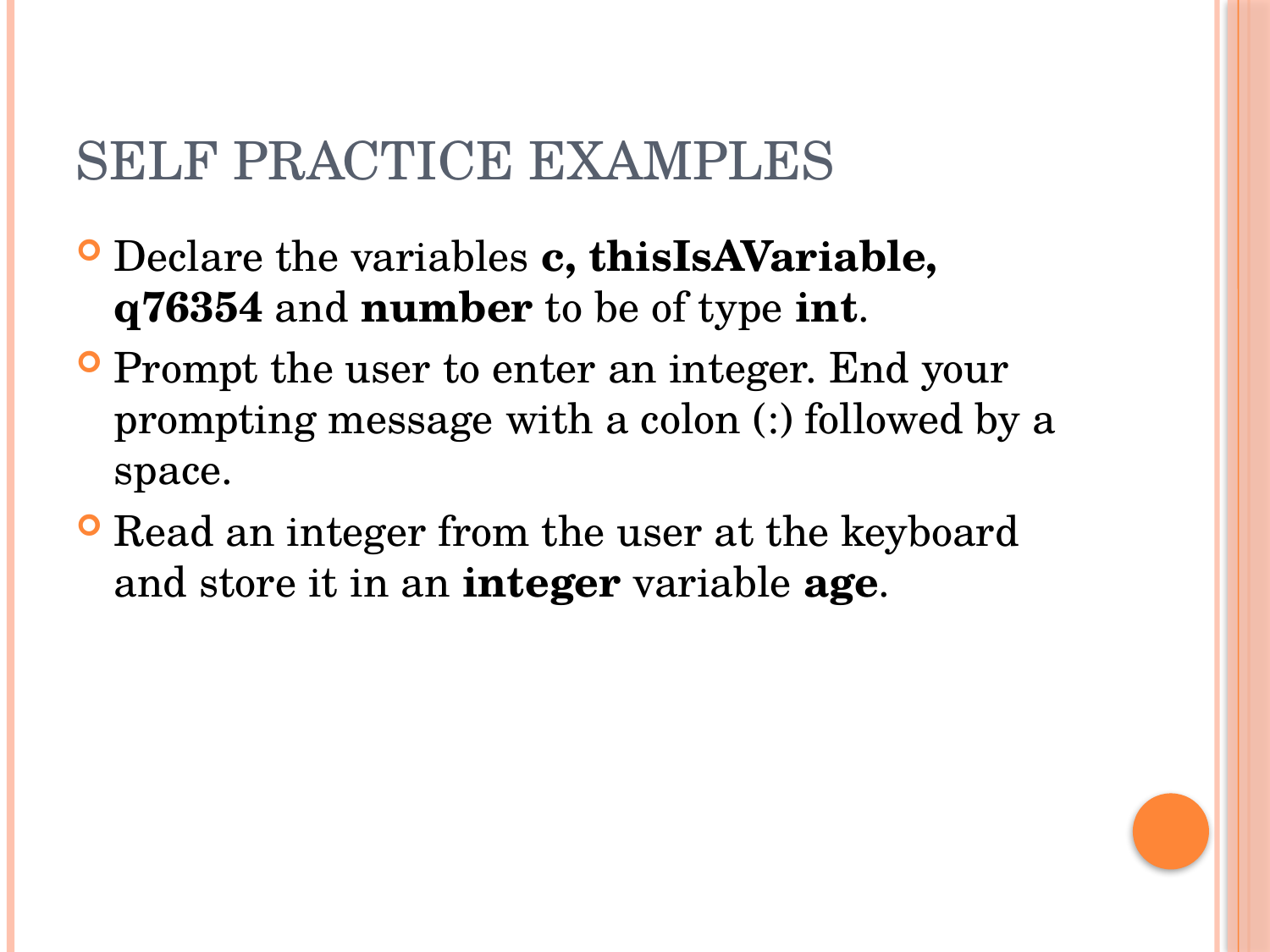

# Self Practice Examples
Declare the variables c, thisIsAVariable, q76354 and number to be of type int.
Prompt the user to enter an integer. End your prompting message with a colon (:) followed by a space.
Read an integer from the user at the keyboard and store it in an integer variable age.